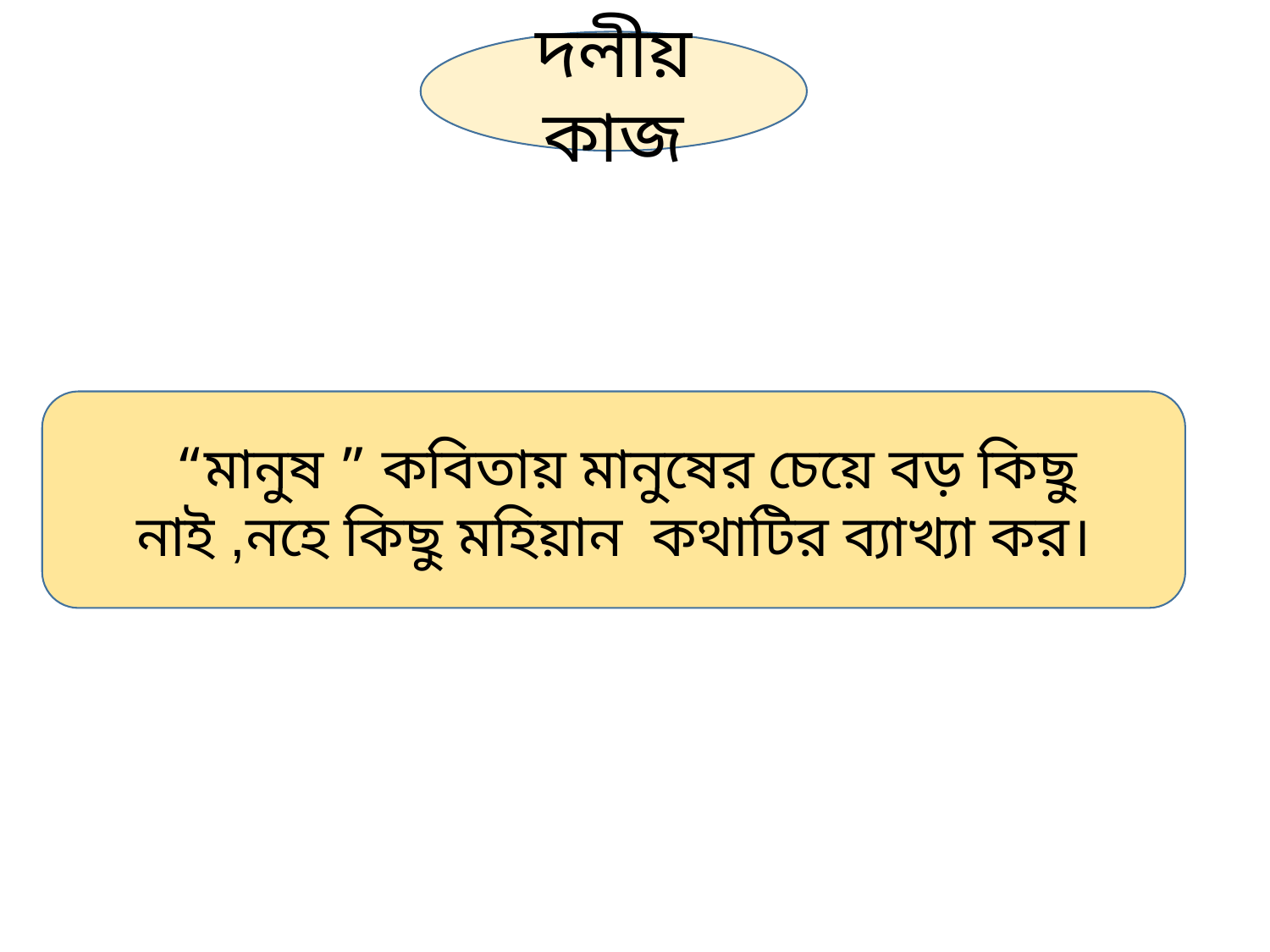

দলীয় কাজ
  “মানুষ ” কবিতায় মানুষের চেয়ে বড় কিছু নাই ,নহে কিছু মহিয়ান  কথাটির ব্যাখ্যা কর।